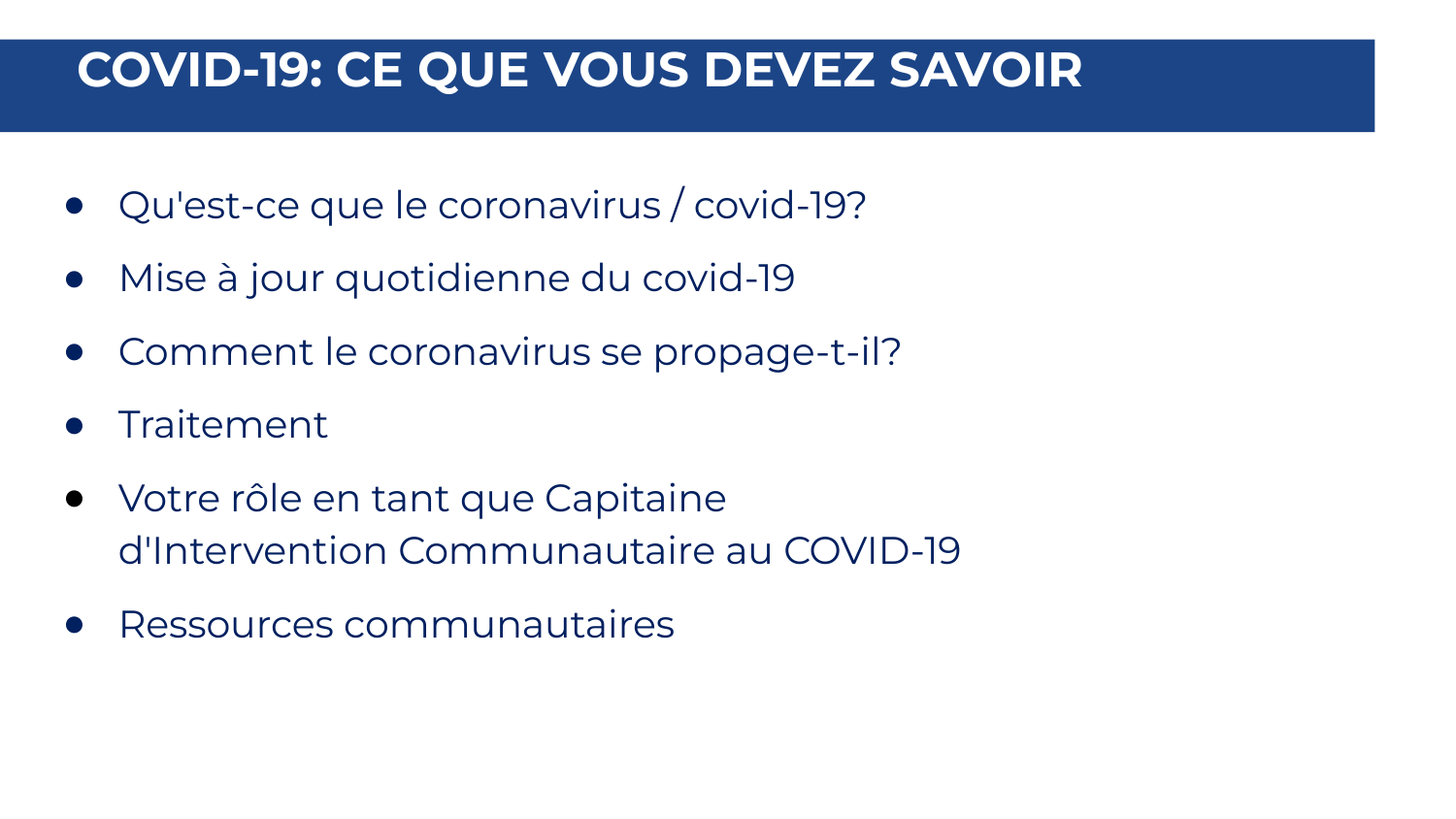

COVID-19: CE QUE VOUS DEVEZ SAVOIR

Qu'est-ce que le coronavirus / covid-19?
Mise à jour quotidienne du covid-19
Comment le coronavirus se propage-t-il?
Traitement
Votre rôle en tant que Capitaine d'Intervention Communautaire au COVID-19
Ressources communautaires